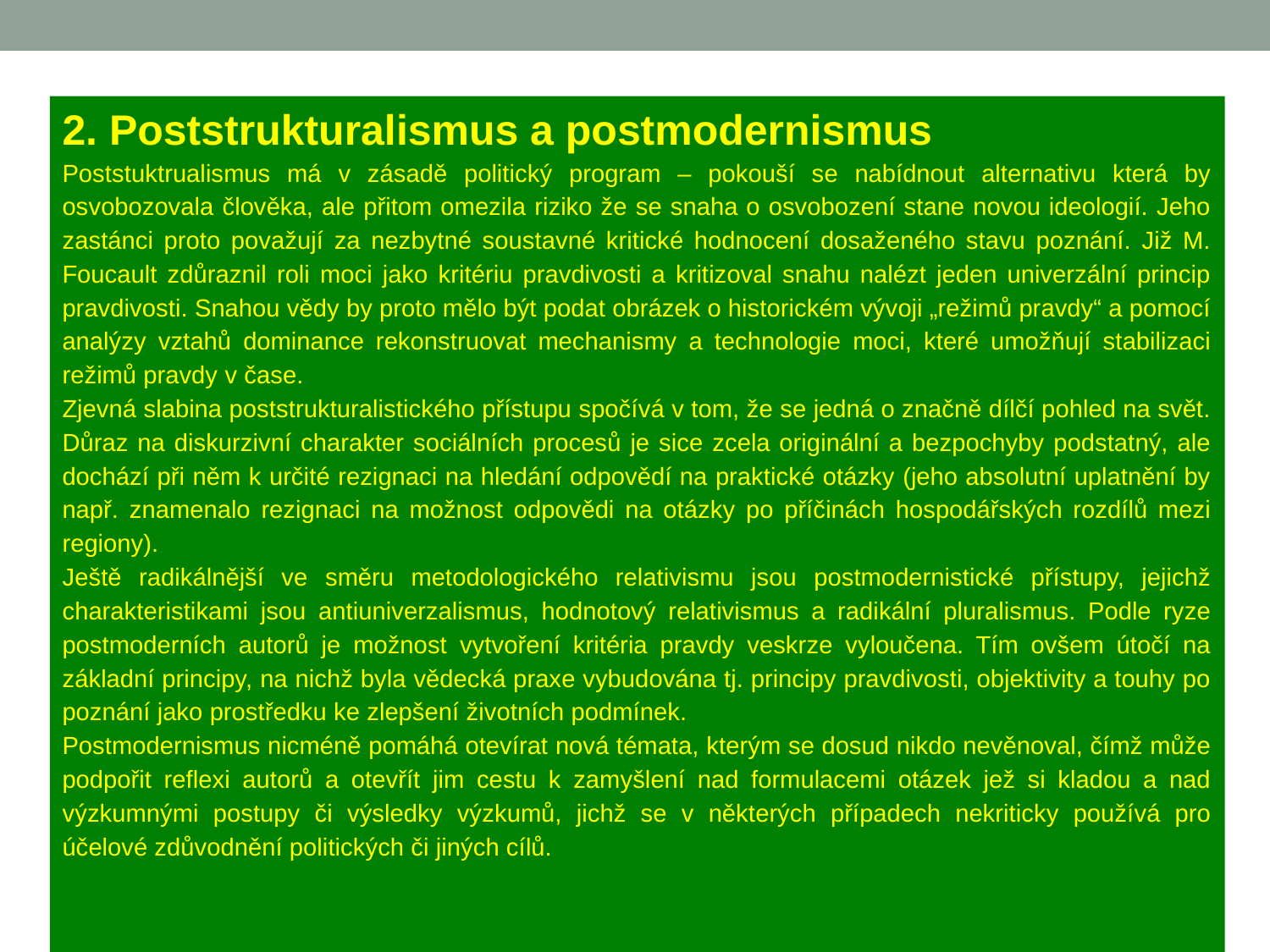

2. Poststrukturalismus a postmodernismus
Poststuktrualismus má v zásadě politický program – pokouší se nabídnout alternativu která by osvobozovala člověka, ale přitom omezila riziko že se snaha o osvobození stane novou ideologií. Jeho zastánci proto považují za nezbytné soustavné kritické hodnocení dosaženého stavu poznání. Již M. Foucault zdůraznil roli moci jako kritériu pravdivosti a kritizoval snahu nalézt jeden univerzální princip pravdivosti. Snahou vědy by proto mělo být podat obrázek o historickém vývoji „režimů pravdy“ a pomocí analýzy vztahů dominance rekonstruovat mechanismy a technologie moci, které umožňují stabilizaci režimů pravdy v čase.
Zjevná slabina poststrukturalistického přístupu spočívá v tom, že se jedná o značně dílčí pohled na svět. Důraz na diskurzivní charakter sociálních procesů je sice zcela originální a bezpochyby podstatný, ale dochází při něm k určité rezignaci na hledání odpovědí na praktické otázky (jeho absolutní uplatnění by např. znamenalo rezignaci na možnost odpovědi na otázky po příčinách hospodářských rozdílů mezi regiony).
Ještě radikálnější ve směru metodologického relativismu jsou postmodernistické přístupy, jejichž charakteristikami jsou antiuniverzalismus, hodnotový relativismus a radikální pluralismus. Podle ryze postmoderních autorů je možnost vytvoření kritéria pravdy veskrze vyloučena. Tím ovšem útočí na základní principy, na nichž byla vědecká praxe vybudována tj. principy pravdivosti, objektivity a touhy po poznání jako prostředku ke zlepšení životních podmínek.
Postmodernismus nicméně pomáhá otevírat nová témata, kterým se dosud nikdo nevěnoval, čímž může podpořit reflexi autorů a otevřít jim cestu k zamyšlení nad formulacemi otázek jež si kladou a nad výzkumnými postupy či výsledky výzkumů, jichž se v některých případech nekriticky používá pro účelové zdůvodnění politických či jiných cílů.

		.